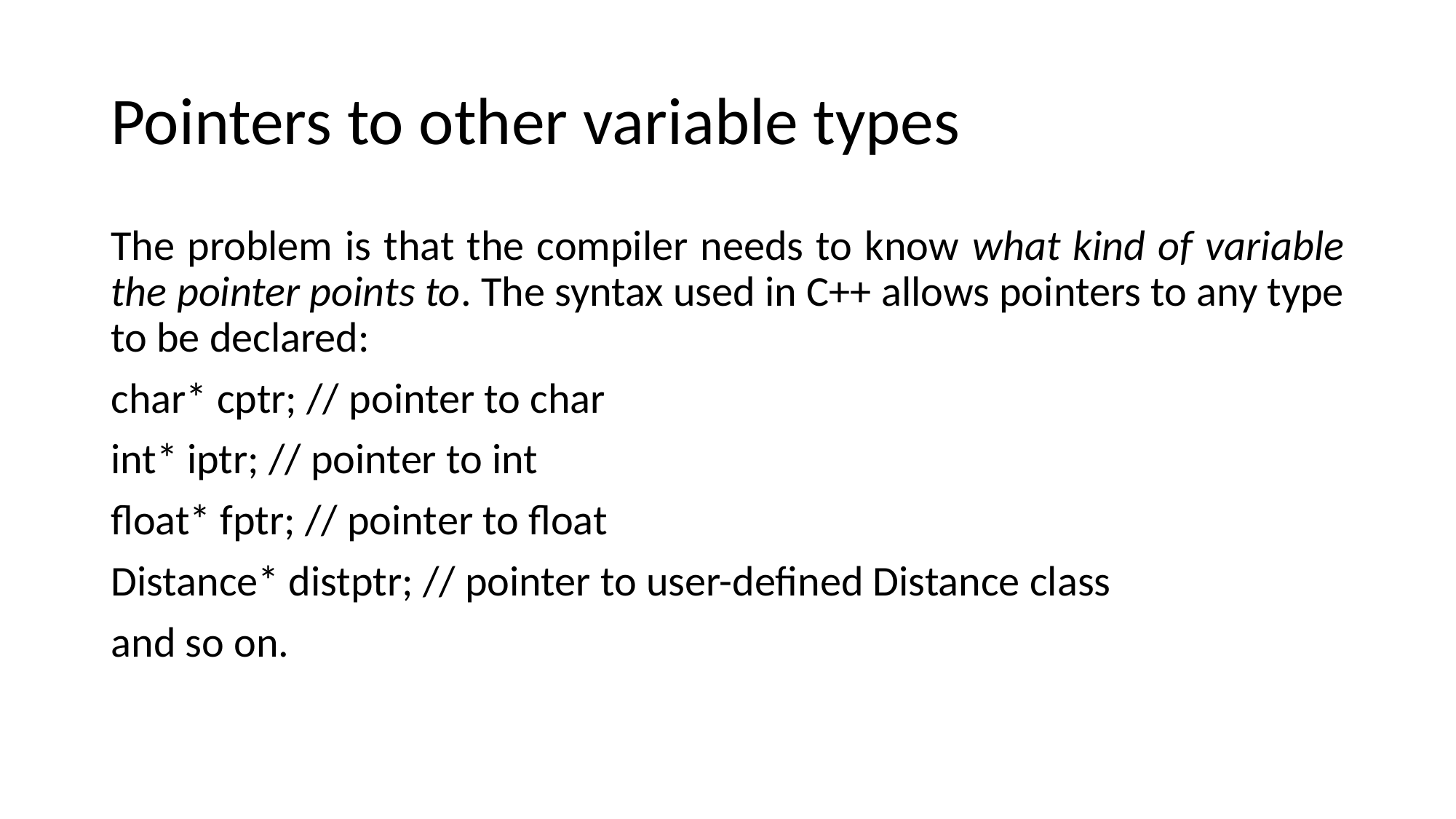

# Pointers to other variable types
The problem is that the compiler needs to know what kind of variable the pointer points to. The syntax used in C++ allows pointers to any type to be declared:
char* cptr; // pointer to char
int* iptr; // pointer to int
float* fptr; // pointer to float
Distance* distptr; // pointer to user-defined Distance class
and so on.